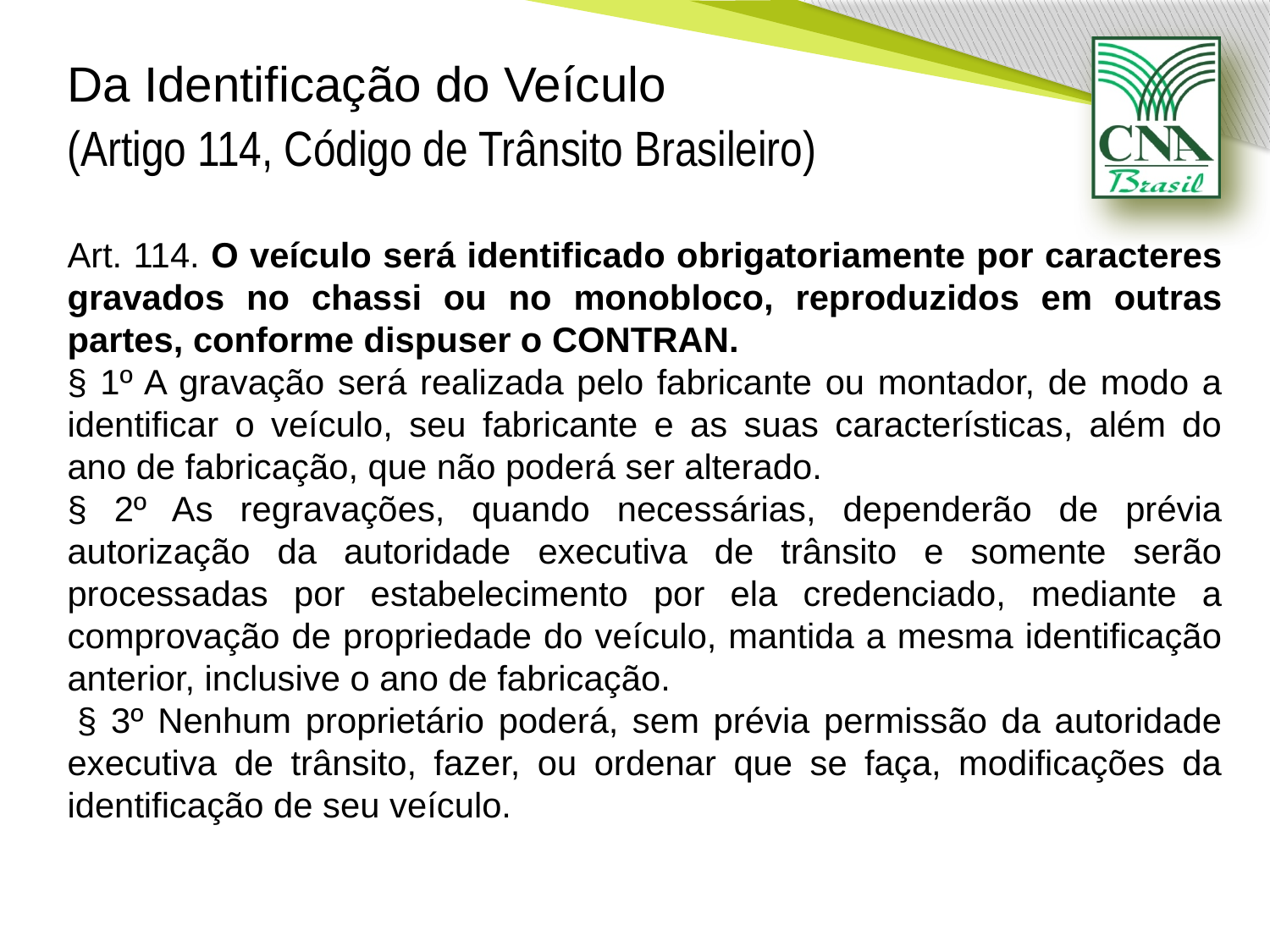

Da Identificação do Veículo
(Artigo 114, Código de Trânsito Brasileiro)

Art. 114. O veículo será identificado obrigatoriamente por caracteres gravados no chassi ou no monobloco, reproduzidos em outras partes, conforme dispuser o CONTRAN.
§ 1º A gravação será realizada pelo fabricante ou montador, de modo a identificar o veículo, seu fabricante e as suas características, além do ano de fabricação, que não poderá ser alterado.
§ 2º As regravações, quando necessárias, dependerão de prévia autorização da autoridade executiva de trânsito e somente serão processadas por estabelecimento por ela credenciado, mediante a comprovação de propriedade do veículo, mantida a mesma identificação anterior, inclusive o ano de fabricação.
 § 3º Nenhum proprietário poderá, sem prévia permissão da autoridade executiva de trânsito, fazer, ou ordenar que se faça, modificações da identificação de seu veículo.